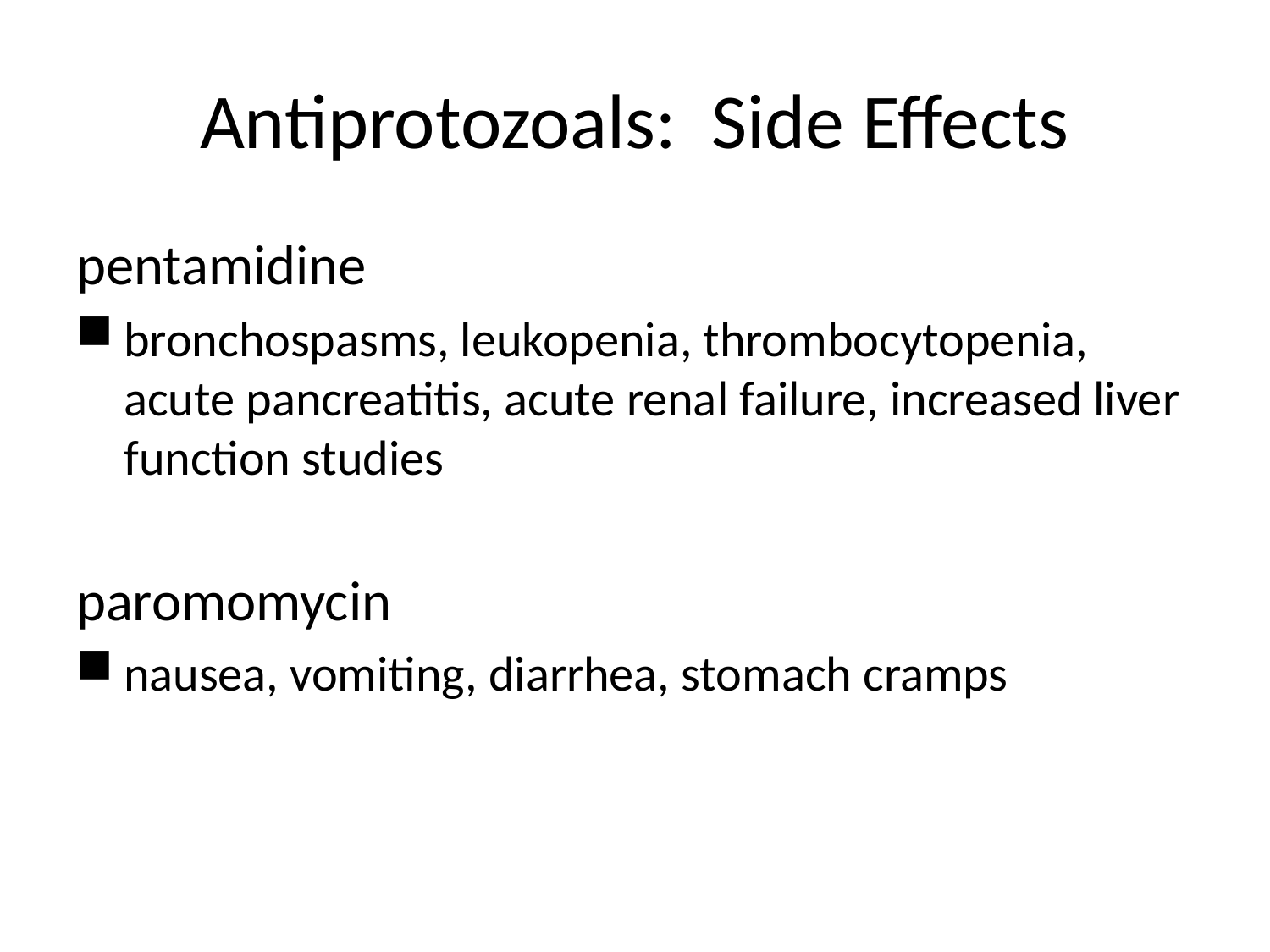

# Antiprotozoals:  Side Effects
pentamidine
bronchospasms, leukopenia, thrombocytopenia, acute pancreatitis, acute renal failure, increased liver function studies
paromomycin
nausea, vomiting, diarrhea, stomach cramps